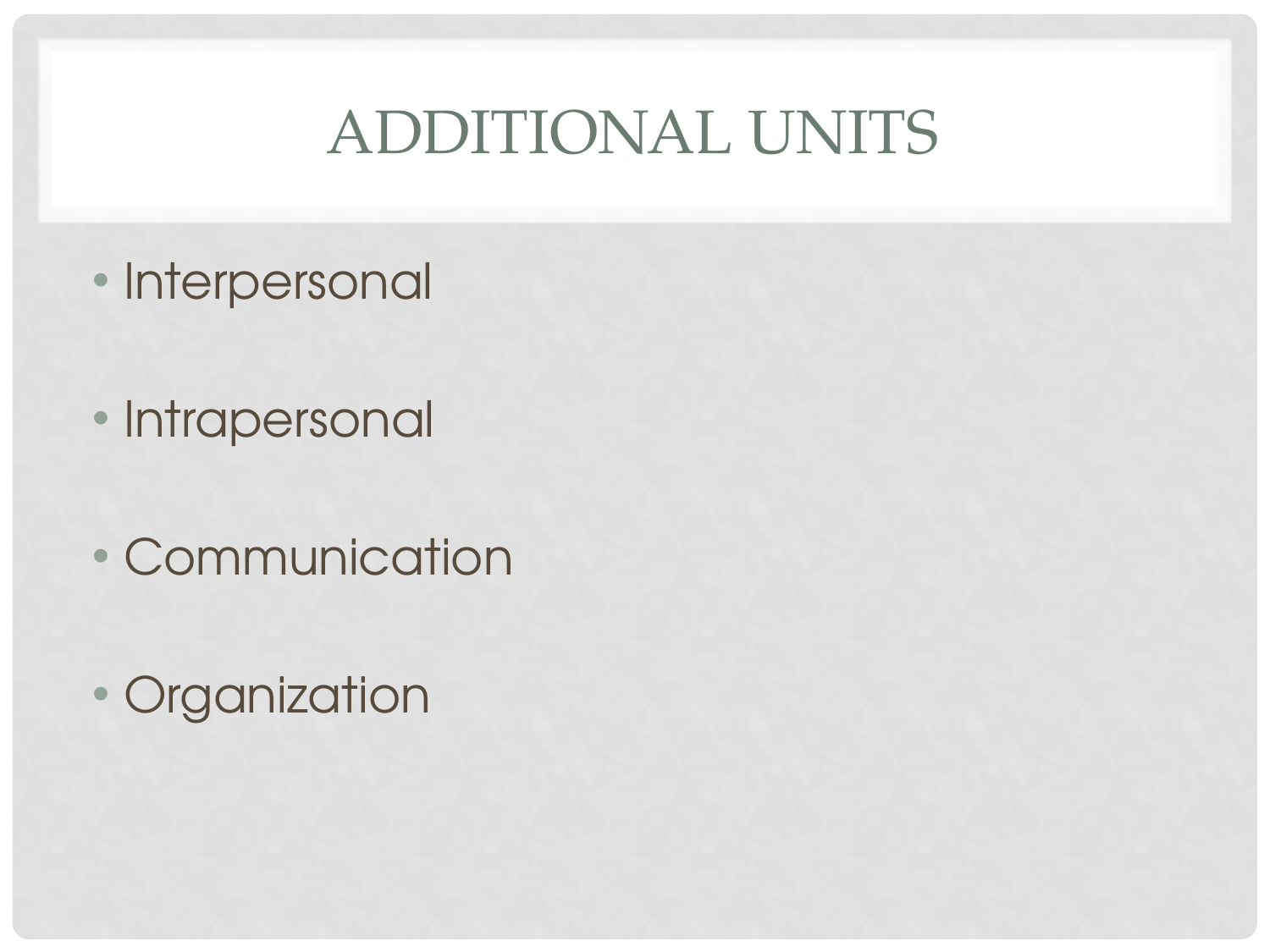

# Additional Units
Interpersonal

Intrapersonal

Communication

Organization